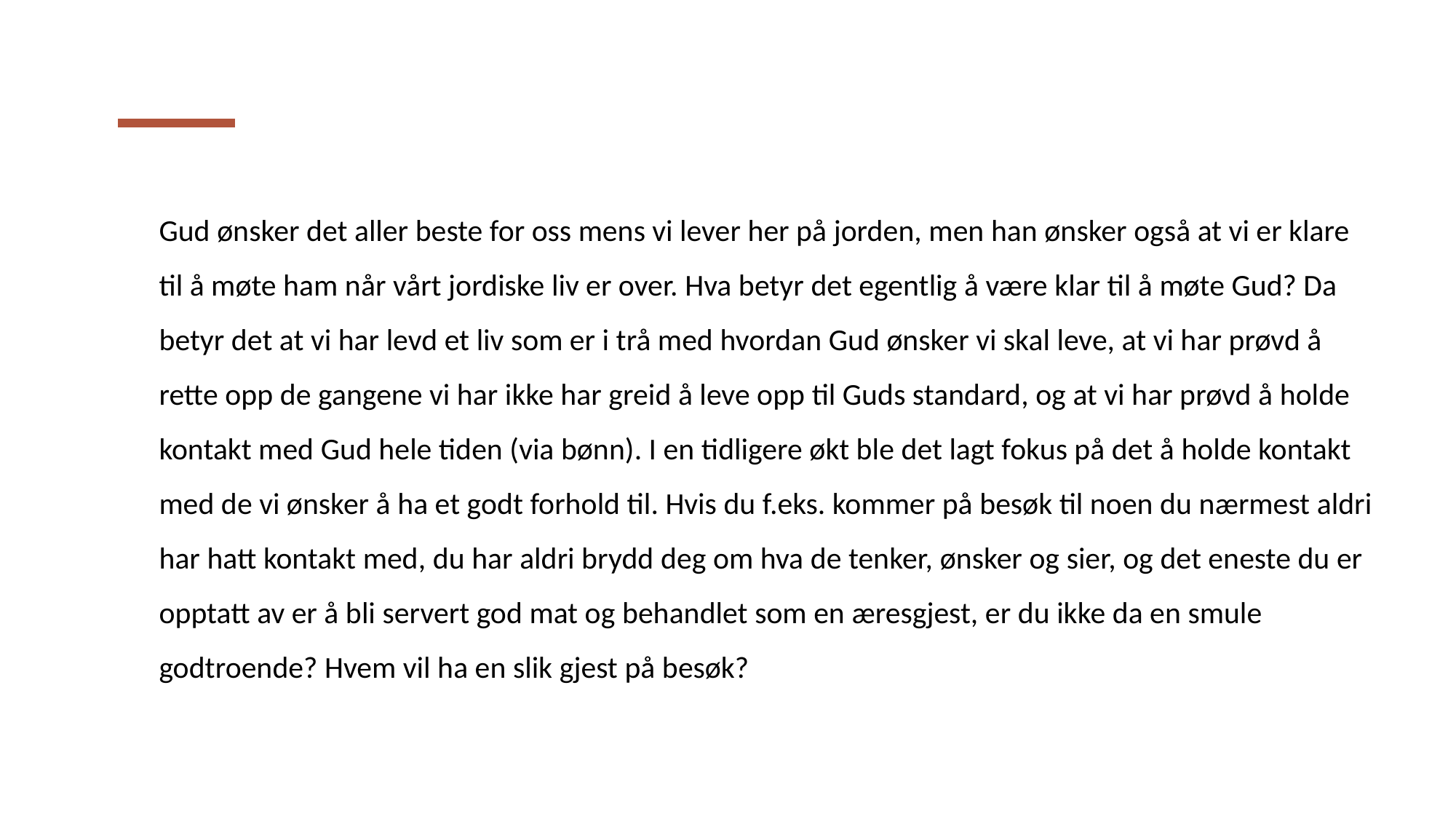

Gud ønsker det aller beste for oss mens vi lever her på jorden, men han ønsker også at vi er klare til å møte ham når vårt jordiske liv er over. Hva betyr det egentlig å være klar til å møte Gud? Da betyr det at vi har levd et liv som er i trå med hvordan Gud ønsker vi skal leve, at vi har prøvd å rette opp de gangene vi har ikke har greid å leve opp til Guds standard, og at vi har prøvd å holde kontakt med Gud hele tiden (via bønn). I en tidligere økt ble det lagt fokus på det å holde kontakt med de vi ønsker å ha et godt forhold til. Hvis du f.eks. kommer på besøk til noen du nærmest aldri har hatt kontakt med, du har aldri brydd deg om hva de tenker, ønsker og sier, og det eneste du er opptatt av er å bli servert god mat og behandlet som en æresgjest, er du ikke da en smule godtroende? Hvem vil ha en slik gjest på besøk?